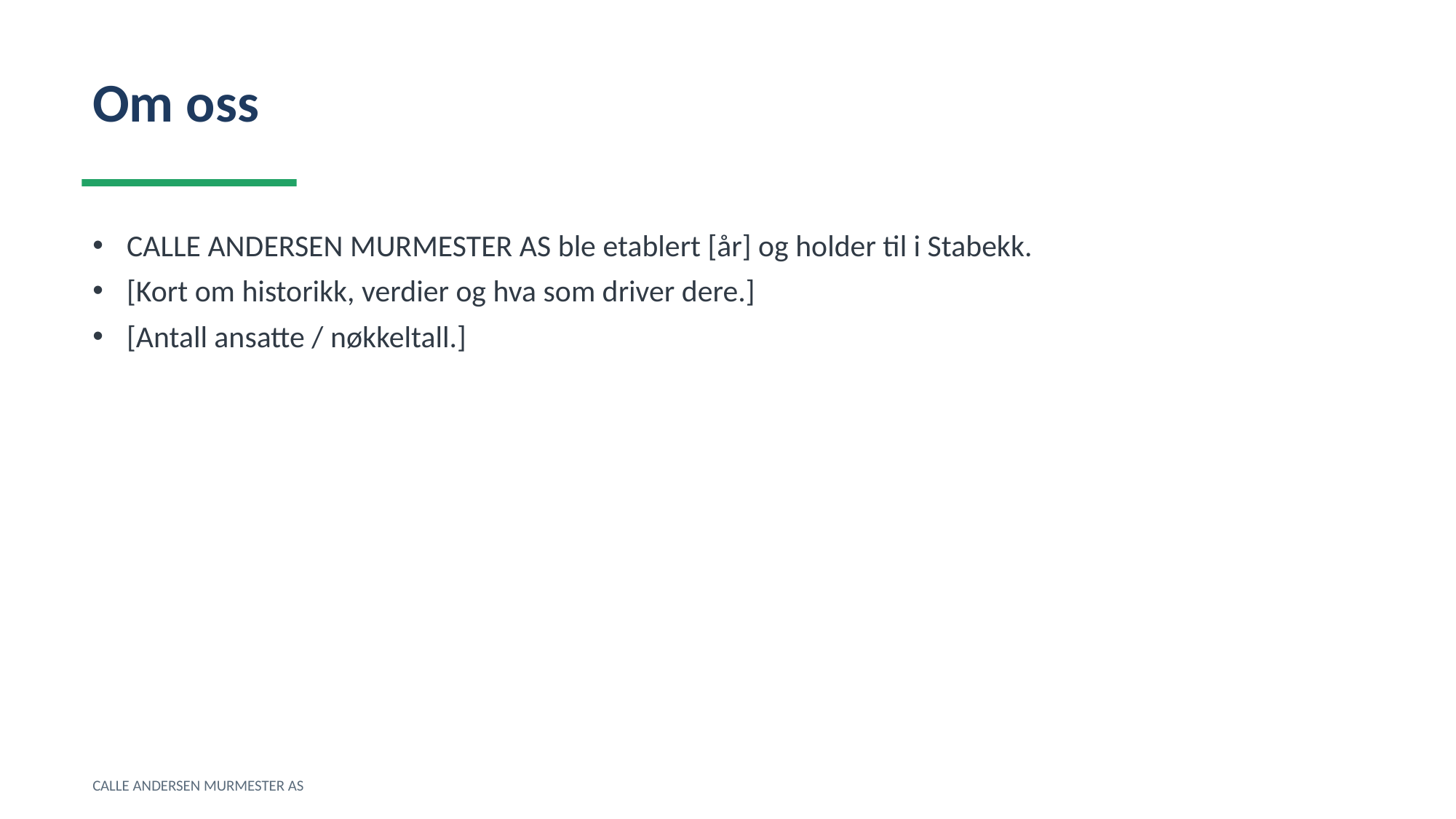

Om oss

CALLE ANDERSEN MURMESTER AS ble etablert [år] og holder til i Stabekk.
[Kort om historikk, verdier og hva som driver dere.]
[Antall ansatte / nøkkeltall.]
CALLE ANDERSEN MURMESTER AS